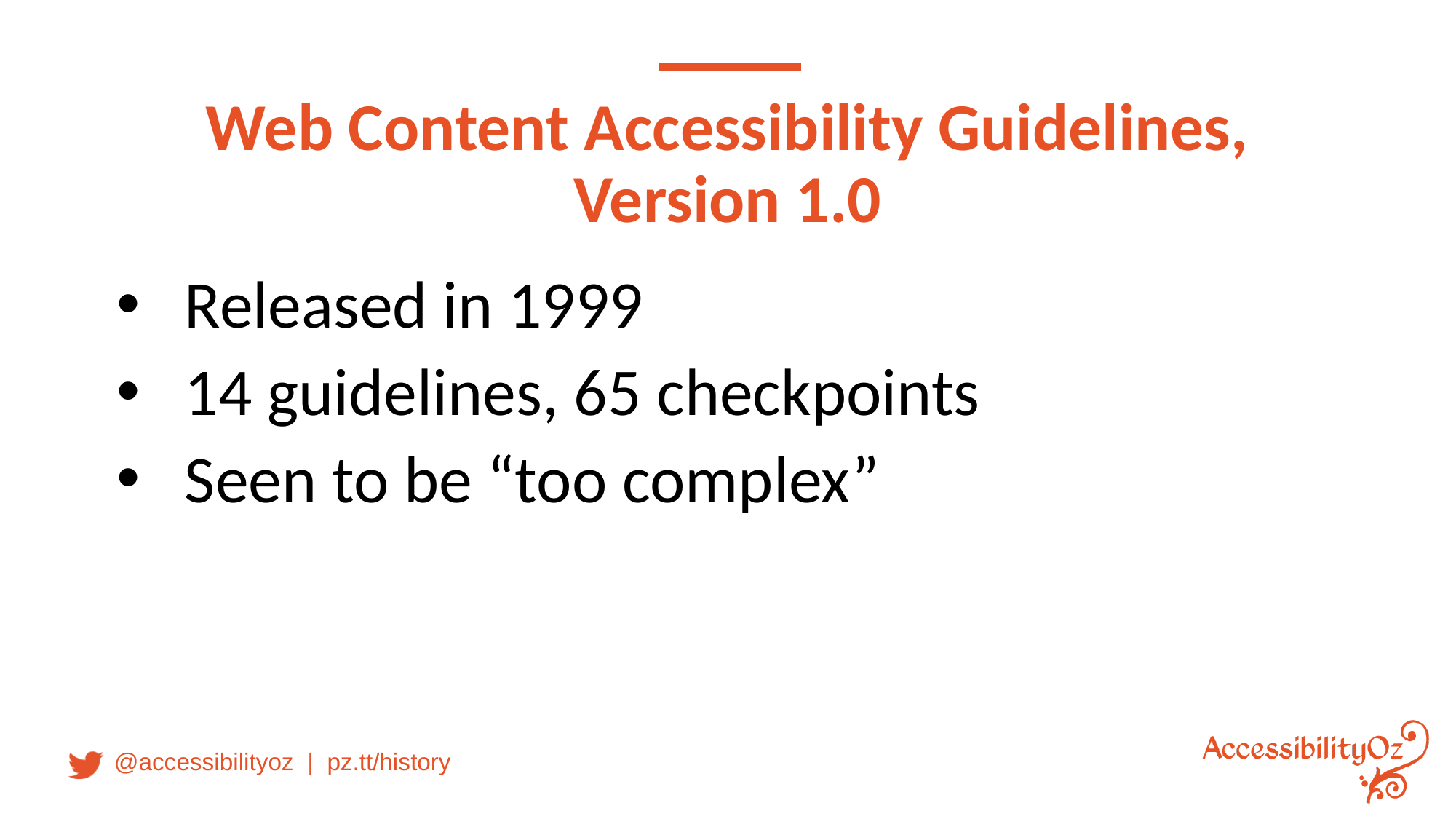

# Web Content Accessibility Guidelines, Version 1.0
Released in 1999
14 guidelines, 65 checkpoints
Seen to be “too complex”